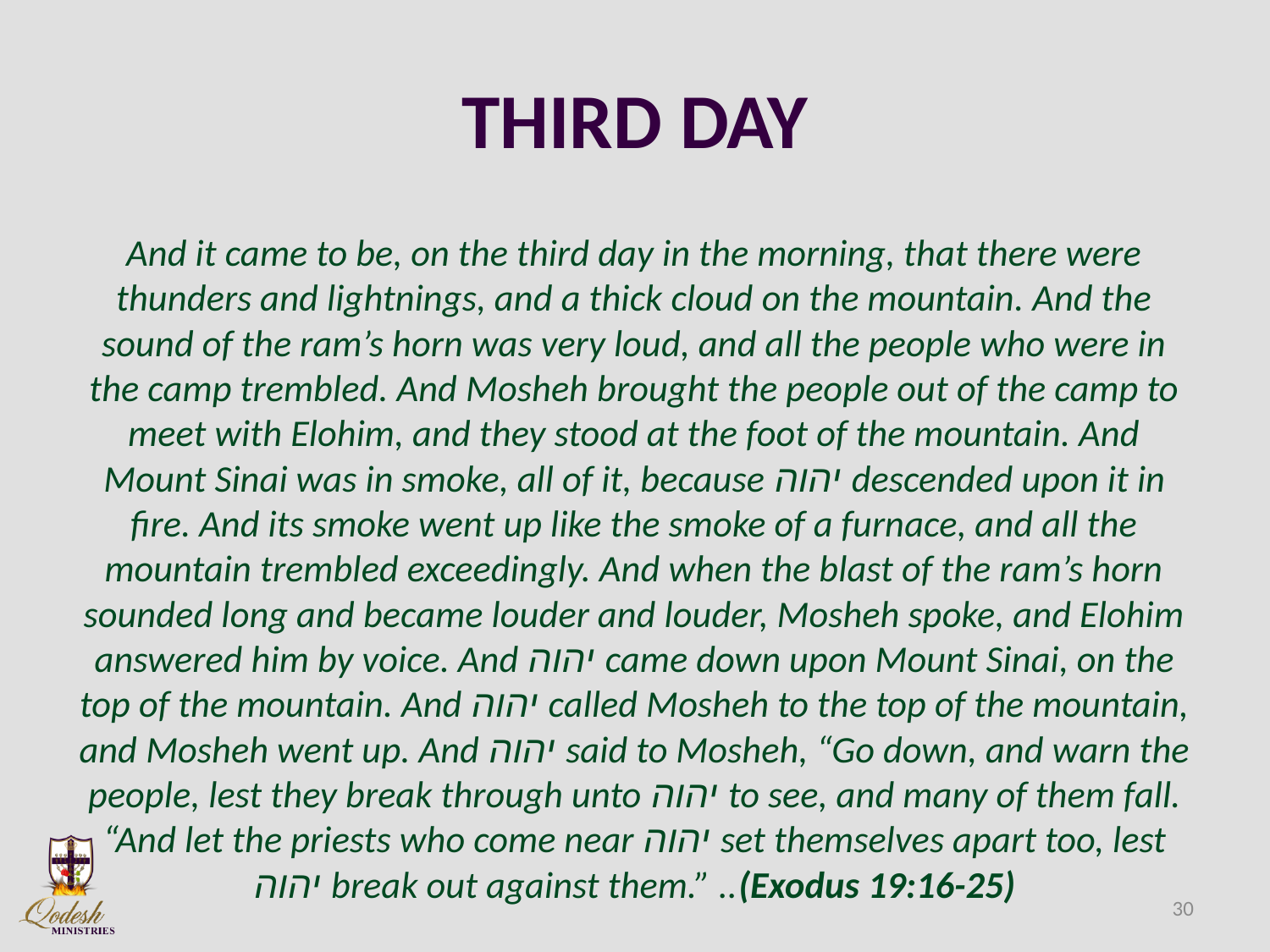

# THIRD DAY
And it came to be, on the third day in the morning, that there were thunders and lightnings, and a thick cloud on the mountain. And the sound of the ram’s horn was very loud, and all the people who were in the camp trembled. And Mosheh brought the people out of the camp to meet with Elohim, and they stood at the foot of the mountain. And Mount Sinai was in smoke, all of it, because יהוה descended upon it in fire. And its smoke went up like the smoke of a furnace, and all the mountain trembled exceedingly. And when the blast of the ram’s horn sounded long and became louder and louder, Mosheh spoke, and Elohim answered him by voice. And יהוה came down upon Mount Sinai, on the top of the mountain. And יהוה called Mosheh to the top of the mountain, and Mosheh went up. And יהוה said to Mosheh, “Go down, and warn the people, lest they break through unto יהוה to see, and many of them fall. “And let the priests who come near יהוה set themselves apart too, lest יהוה break out against them.” ..(Exodus 19:16-25)

30